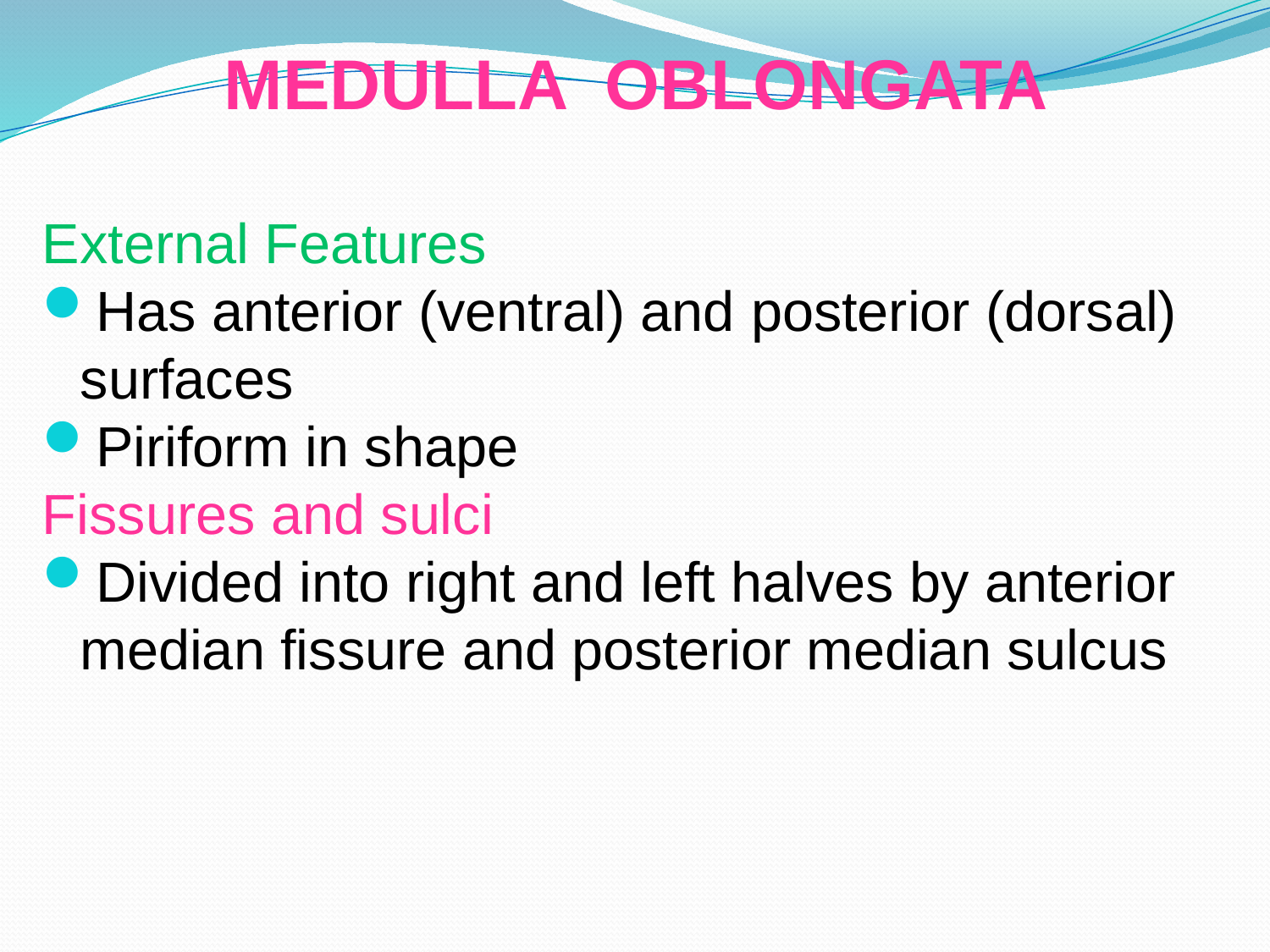

MEDULLA  OBLONGATA
External Features
Has anterior (ventral) and posterior (dorsal) surfaces
Piriform in shape
Fissures and sulci
Divided into right and left halves by anterior median fissure and posterior median sulcus